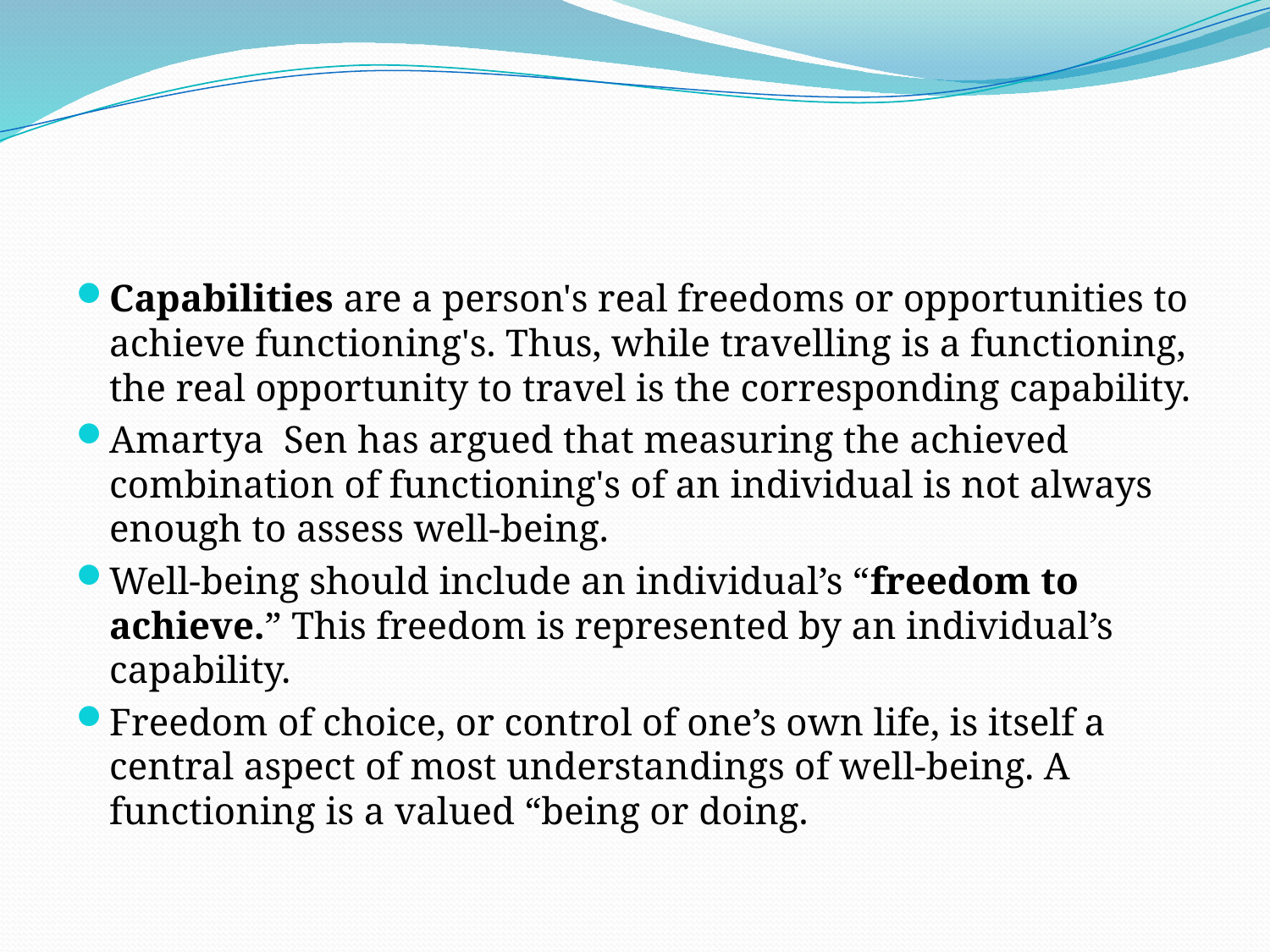

#
Capabilities are a person's real freedoms or opportunities to achieve functioning's. Thus, while travelling is a functioning, the real opportunity to travel is the corresponding capability.
Amartya  Sen has argued that measuring the achieved combination of functioning's of an individual is not always enough to assess well-being.
Well-being should include an individual’s “freedom to achieve.” This freedom is represented by an individual’s capability.
Freedom of choice, or control of one’s own life, is itself a central aspect of most understandings of well-being. A functioning is a valued “being or doing.